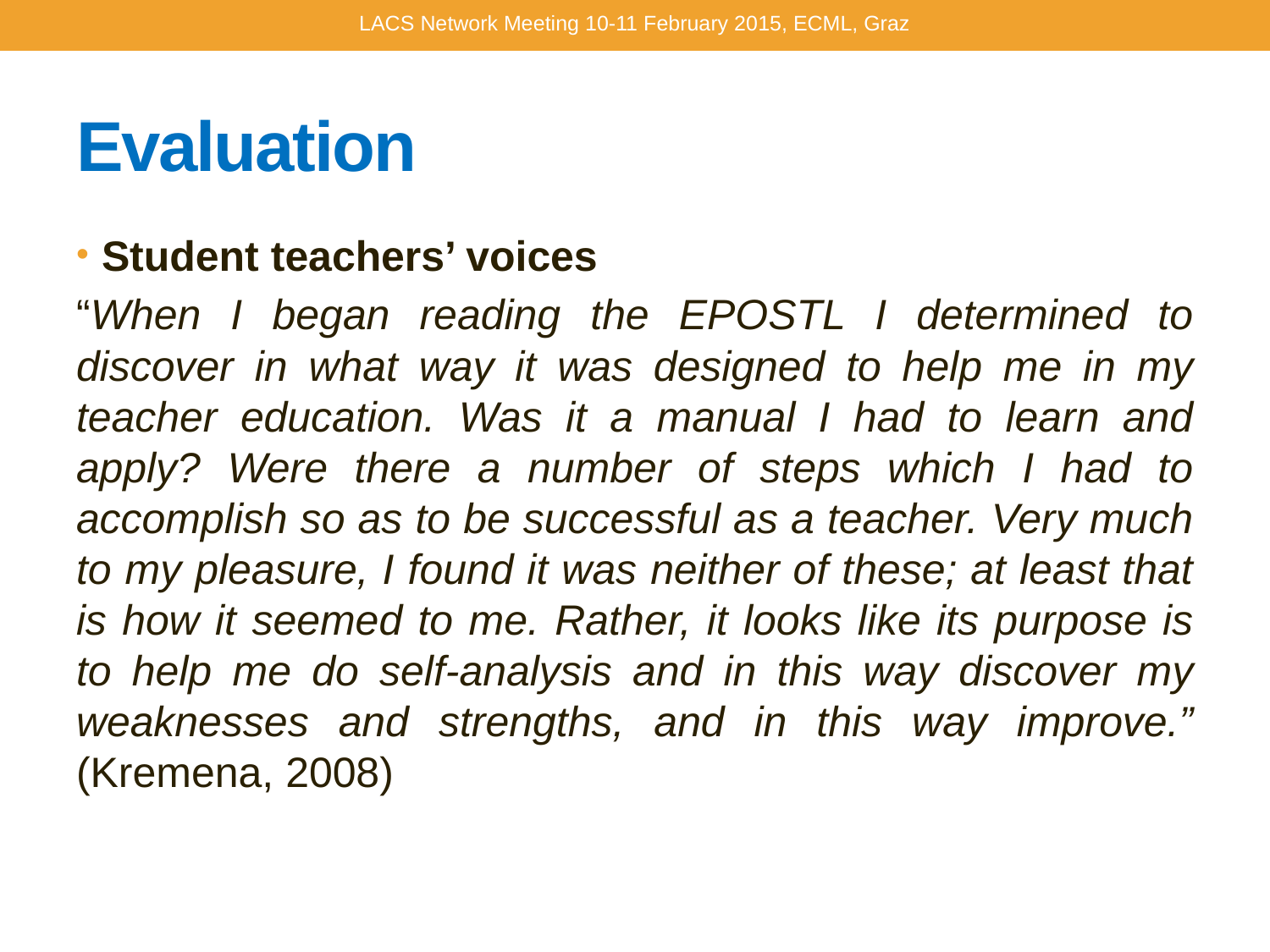

LACS Network Meeting 10-11 February 2015, ECML, Graz
# Evaluation
Student teachers’ voices
“When I began reading the EPOSTL I determined to discover in what way it was designed to help me in my teacher education. Was it a manual I had to learn and apply? Were there a number of steps which I had to accomplish so as to be successful as a teacher. Very much to my pleasure, I found it was neither of these; at least that is how it seemed to me. Rather, it looks like its purpose is to help me do self-analysis and in this way discover my weaknesses and strengths, and in this way improve.” (Kremena, 2008)